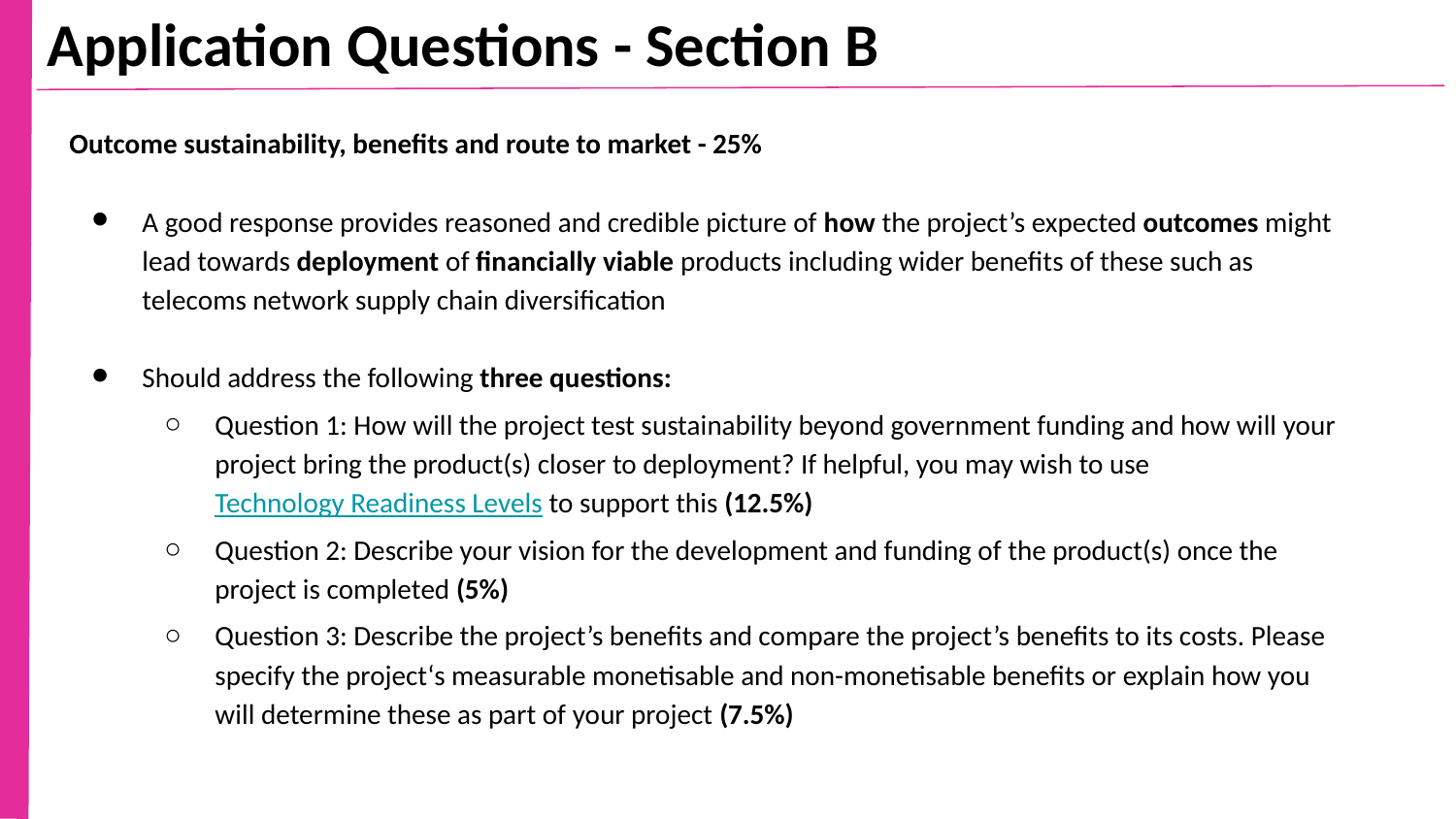

Application Questions - Section B
Outcome sustainability, benefits and route to market - 25%

A good response provides reasoned and credible picture of how the project’s expected outcomes might lead towards deployment of financially viable products including wider benefits of these such as telecoms network supply chain diversification

Should address the following three questions:
Question 1: How will the project test sustainability beyond government funding and how will your project bring the product(s) closer to deployment? If helpful, you may wish to use  Technology Readiness Levels to support this (12.5%)
Question 2: Describe your vision for the development and funding of the product(s) once the project is completed (5%)
Question 3: Describe the project’s benefits and compare the project’s benefits to its costs. Please specify the project‘s measurable monetisable and non-monetisable benefits or explain how you will determine these as part of your project (7.5%)